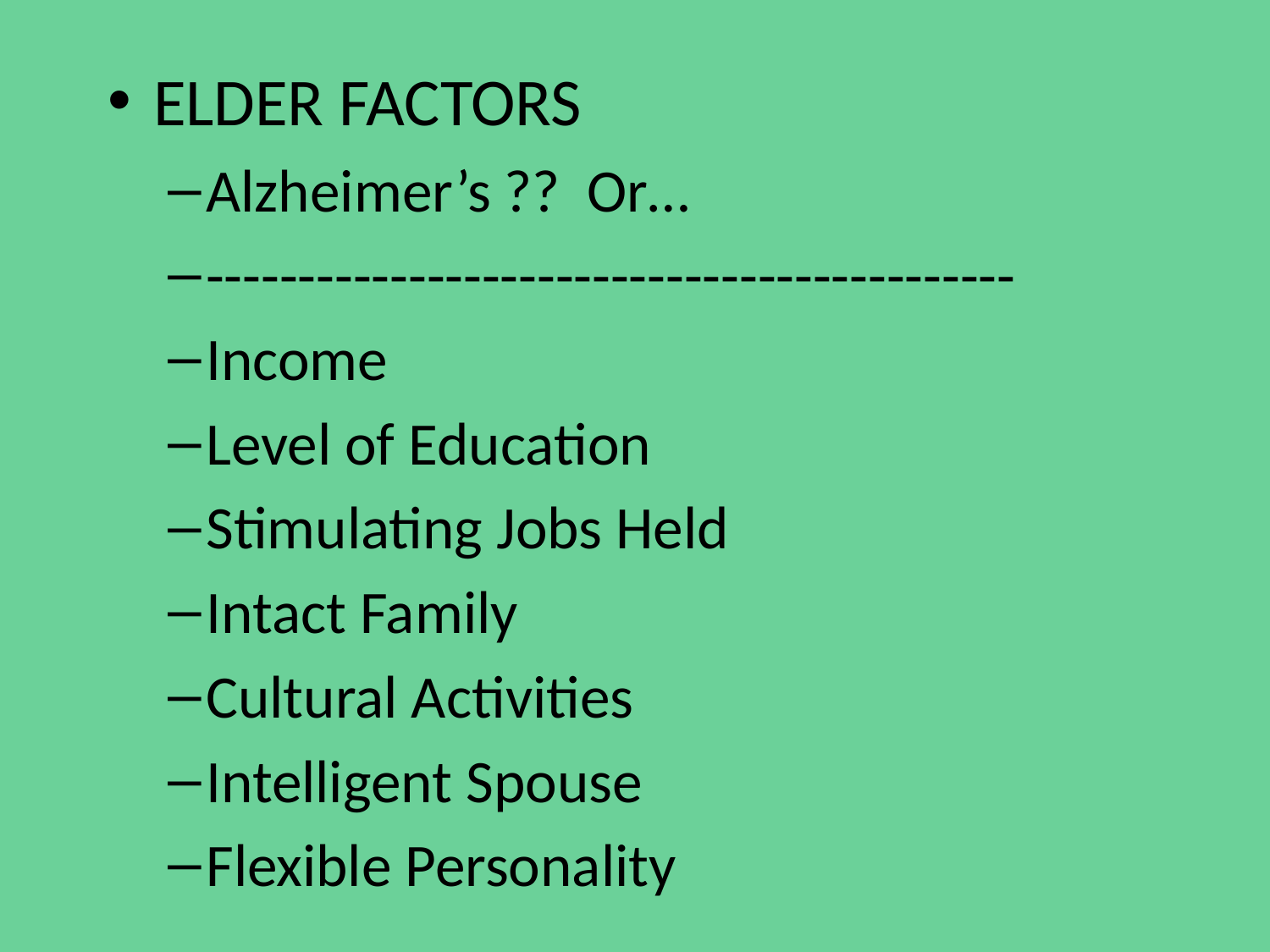

# ELDER FACTORS
Alzheimer’s ??  Or…
--------------------------------------------
Income
Level of Education
Stimulating Jobs Held
Intact Family
Cultural Activities
Intelligent Spouse
Flexible Personality